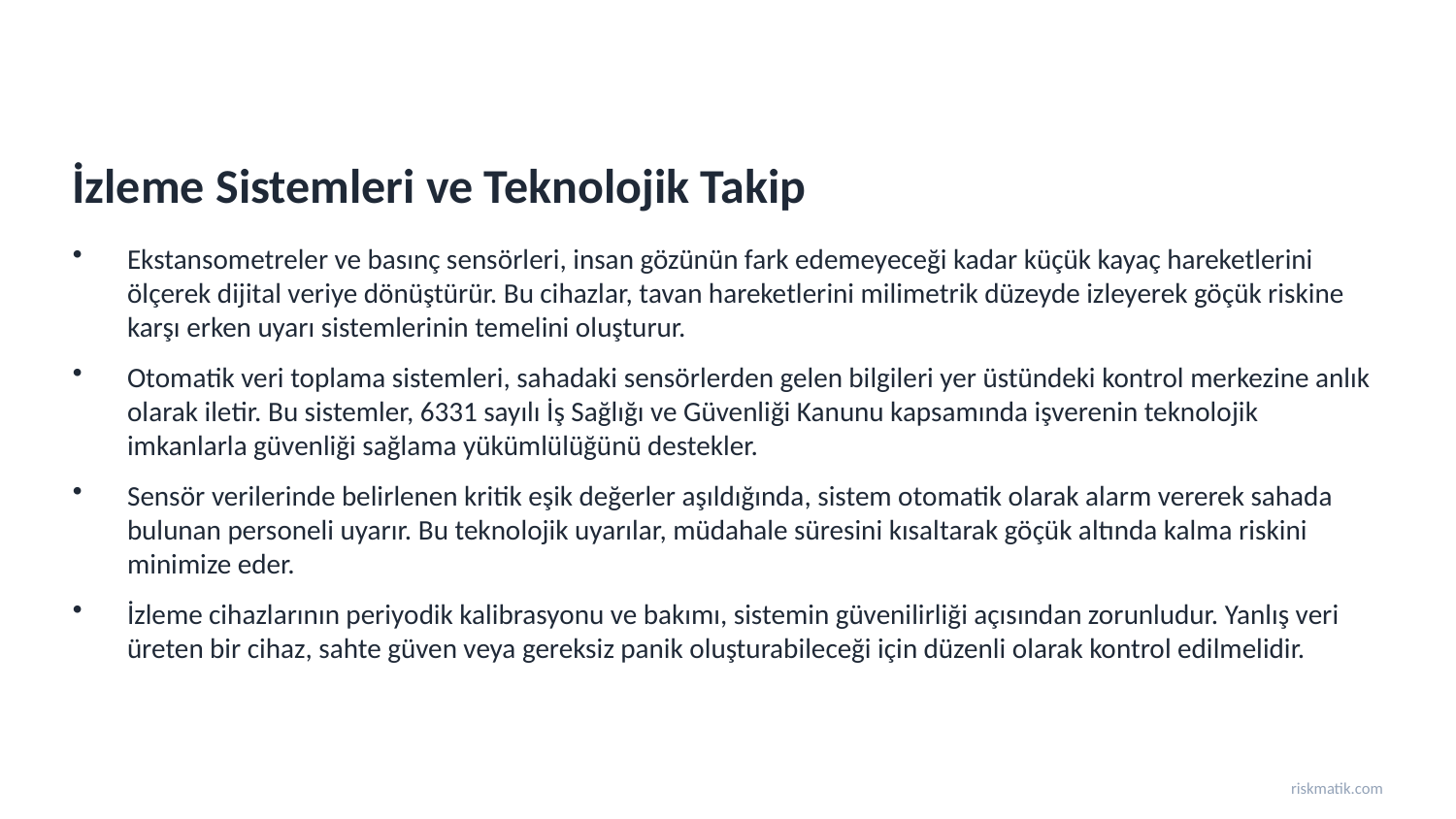

İzleme Sistemleri ve Teknolojik Takip
Ekstansometreler ve basınç sensörleri, insan gözünün fark edemeyeceği kadar küçük kayaç hareketlerini ölçerek dijital veriye dönüştürür. Bu cihazlar, tavan hareketlerini milimetrik düzeyde izleyerek göçük riskine karşı erken uyarı sistemlerinin temelini oluşturur.
Otomatik veri toplama sistemleri, sahadaki sensörlerden gelen bilgileri yer üstündeki kontrol merkezine anlık olarak iletir. Bu sistemler, 6331 sayılı İş Sağlığı ve Güvenliği Kanunu kapsamında işverenin teknolojik imkanlarla güvenliği sağlama yükümlülüğünü destekler.
Sensör verilerinde belirlenen kritik eşik değerler aşıldığında, sistem otomatik olarak alarm vererek sahada bulunan personeli uyarır. Bu teknolojik uyarılar, müdahale süresini kısaltarak göçük altında kalma riskini minimize eder.
İzleme cihazlarının periyodik kalibrasyonu ve bakımı, sistemin güvenilirliği açısından zorunludur. Yanlış veri üreten bir cihaz, sahte güven veya gereksiz panik oluşturabileceği için düzenli olarak kontrol edilmelidir.
riskmatik.com